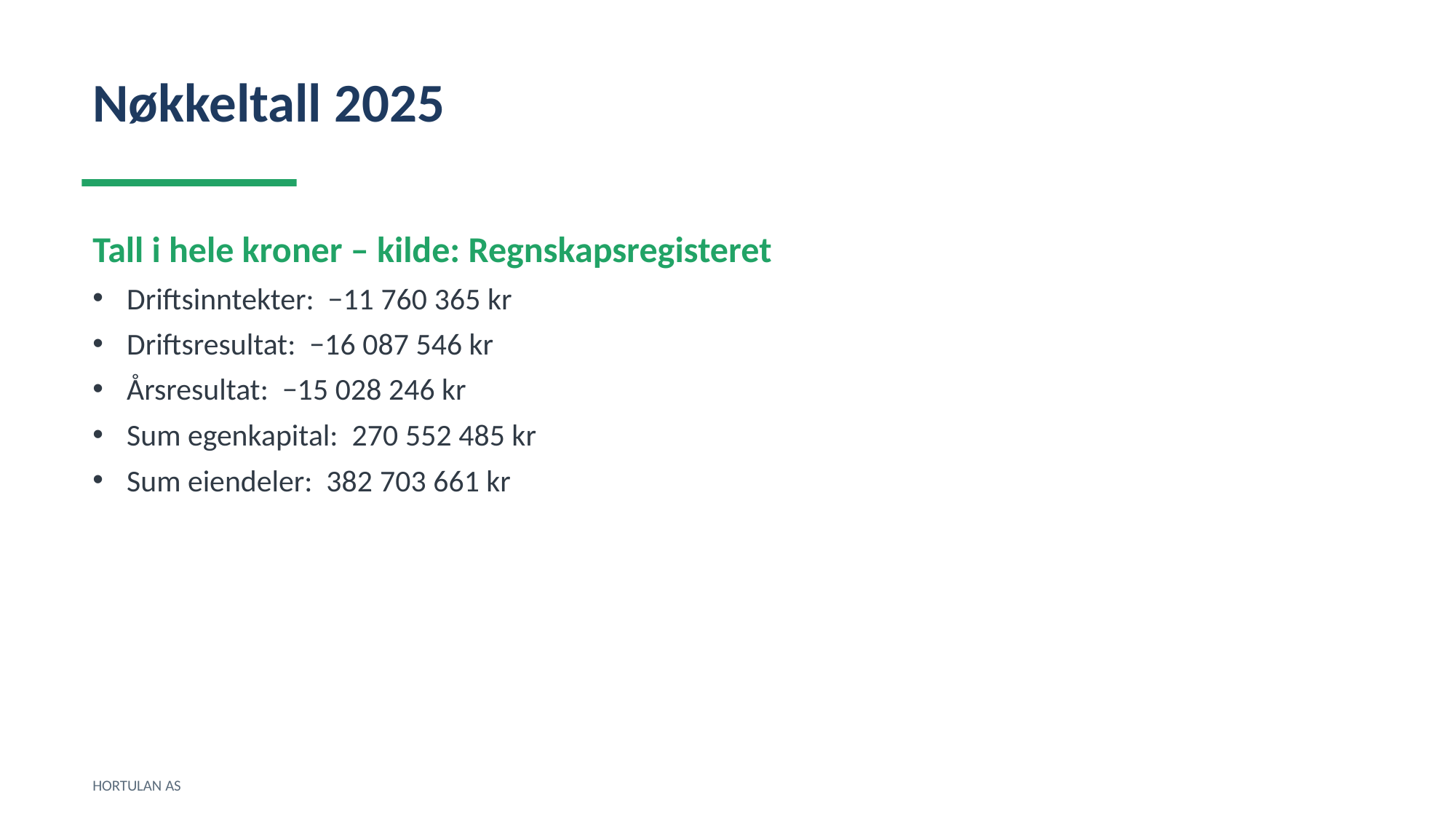

Nøkkeltall 2025

Tall i hele kroner – kilde: Regnskapsregisteret
Driftsinntekter:  −11 760 365 kr
Driftsresultat:  −16 087 546 kr
Årsresultat:  −15 028 246 kr
Sum egenkapital:  270 552 485 kr
Sum eiendeler:  382 703 661 kr
HORTULAN AS